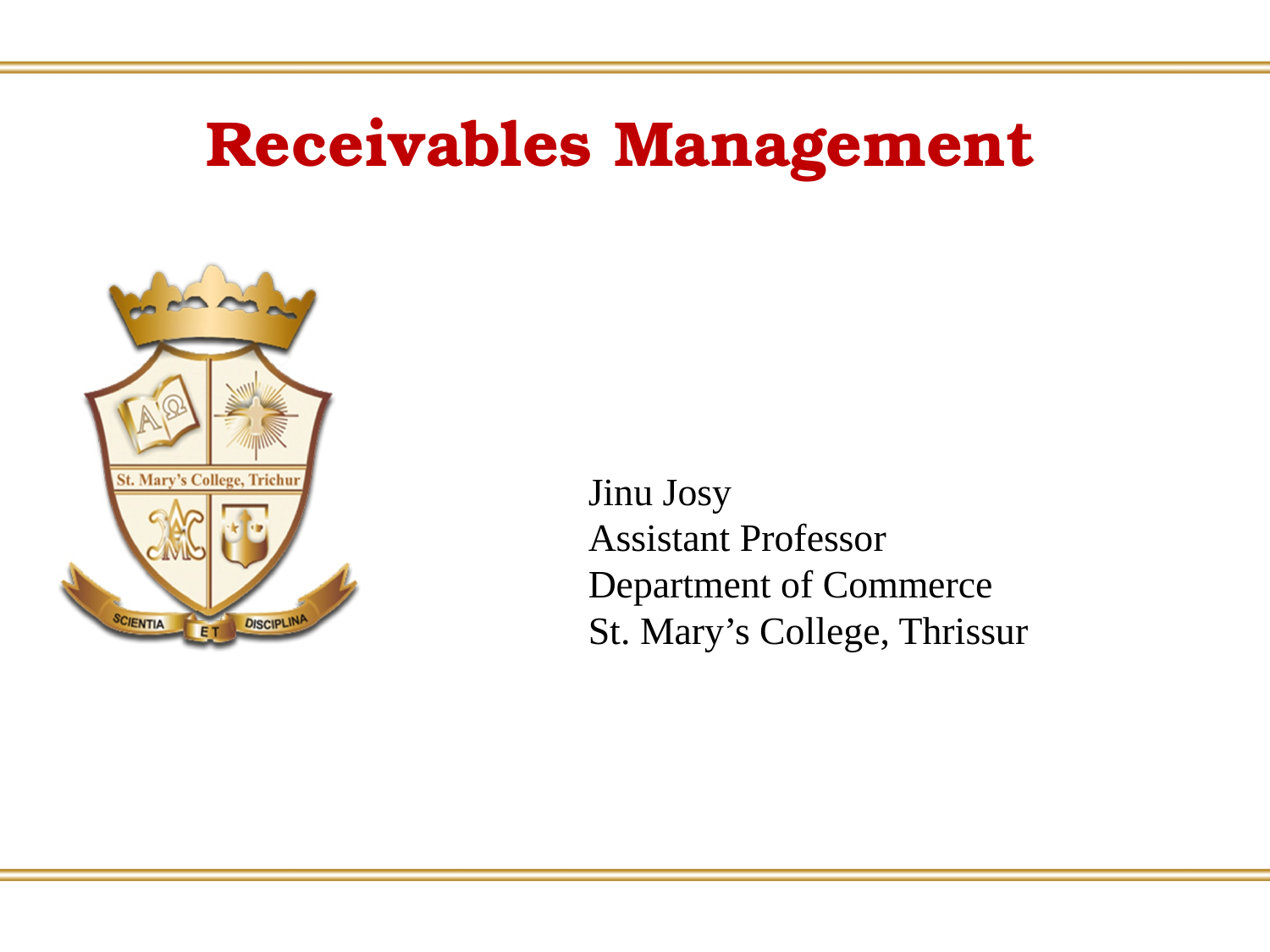

Receivables Management
Jinu Josy
Assistant Professor
Department of Commerce
St. Mary’s College, Thrissur